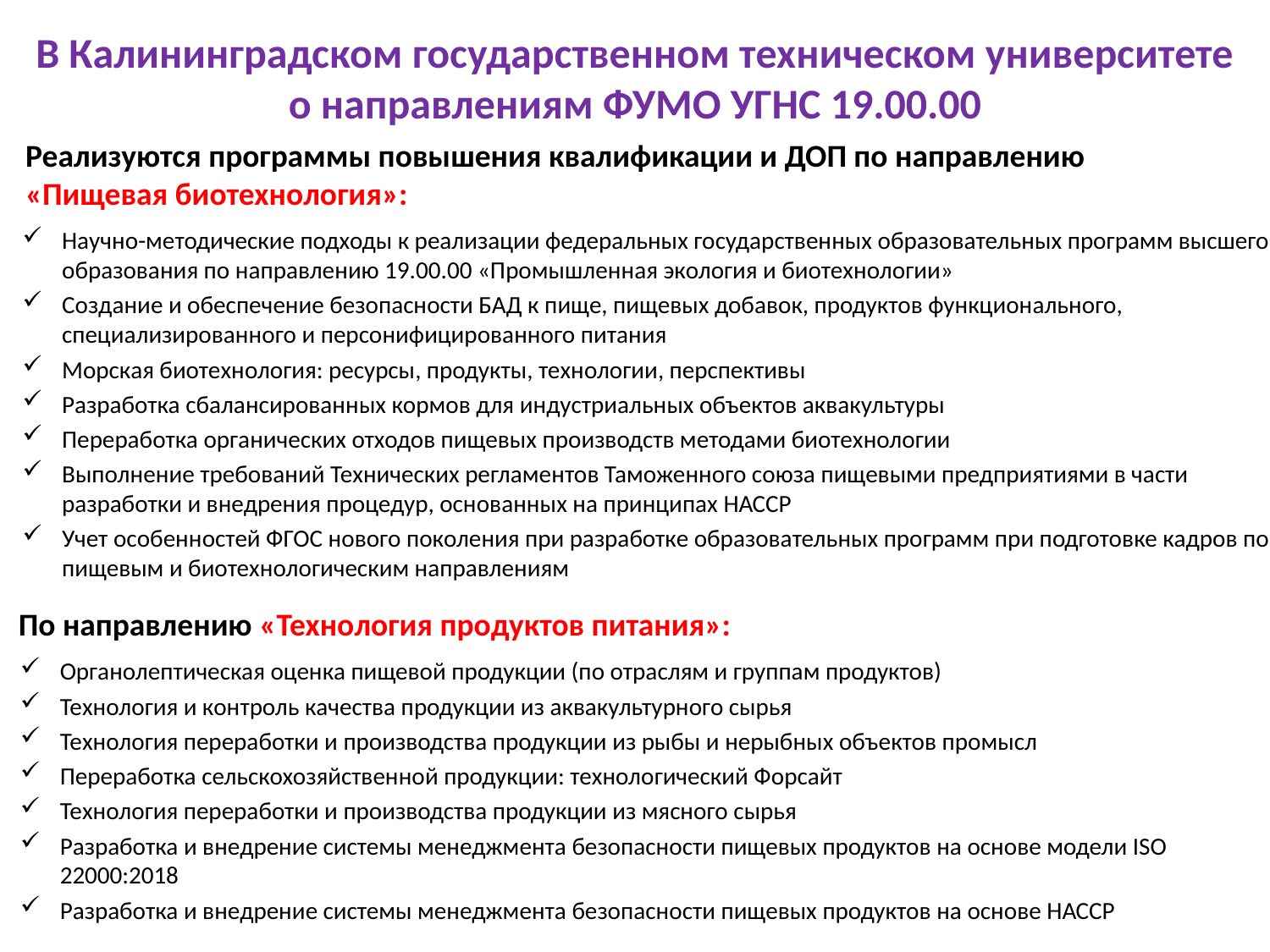

В Калининградском государственном техническом университете
о направлениям ФУМО УГНС 19.00.00
Реализуются программы повышения квалификации и ДОП по направлению
«Пищевая биотехнология»:
Научно-методические подходы к реализации федеральных государственных образовательных программ высшего образования по направлению 19.00.00 «Промышленная экология и биотехнологии»
Создание и обеспечение безопасности БАД к пище, пищевых добавок, продуктов функционального, специализированного и персонифицированного питания
Морская биотехнология: ресурсы, продукты, технологии, перспективы
Разработка сбалансированных кормов для индустриальных объектов аквакультуры
Переработка органических отходов пищевых производств методами биотехнологии
Выполнение требований Технических регламентов Таможенного союза пищевыми предприятиями в части разработки и внедрения процедур, основанных на принципах НАССР
Учет особенностей ФГОС нового поколения при разработке образовательных программ при подготовке кадров по пищевым и биотехнологическим направлениям

По направлению «Технология продуктов питания»:
Органолептическая оценка пищевой продукции (по отраслям и группам продуктов)
Технология и контроль качества продукции из аквакультурного сырья
Технология переработки и производства продукции из рыбы и нерыбных объектов промысл
Переработка сельскохозяйственной продукции: технологический Форсайт
Технология переработки и производства продукции из мясного сырья
Разработка и внедрение системы менеджмента безопасности пищевых продуктов на основе модели ISO 22000:2018
Разработка и внедрение системы менеджмента безопасности пищевых продуктов на основе НАССР